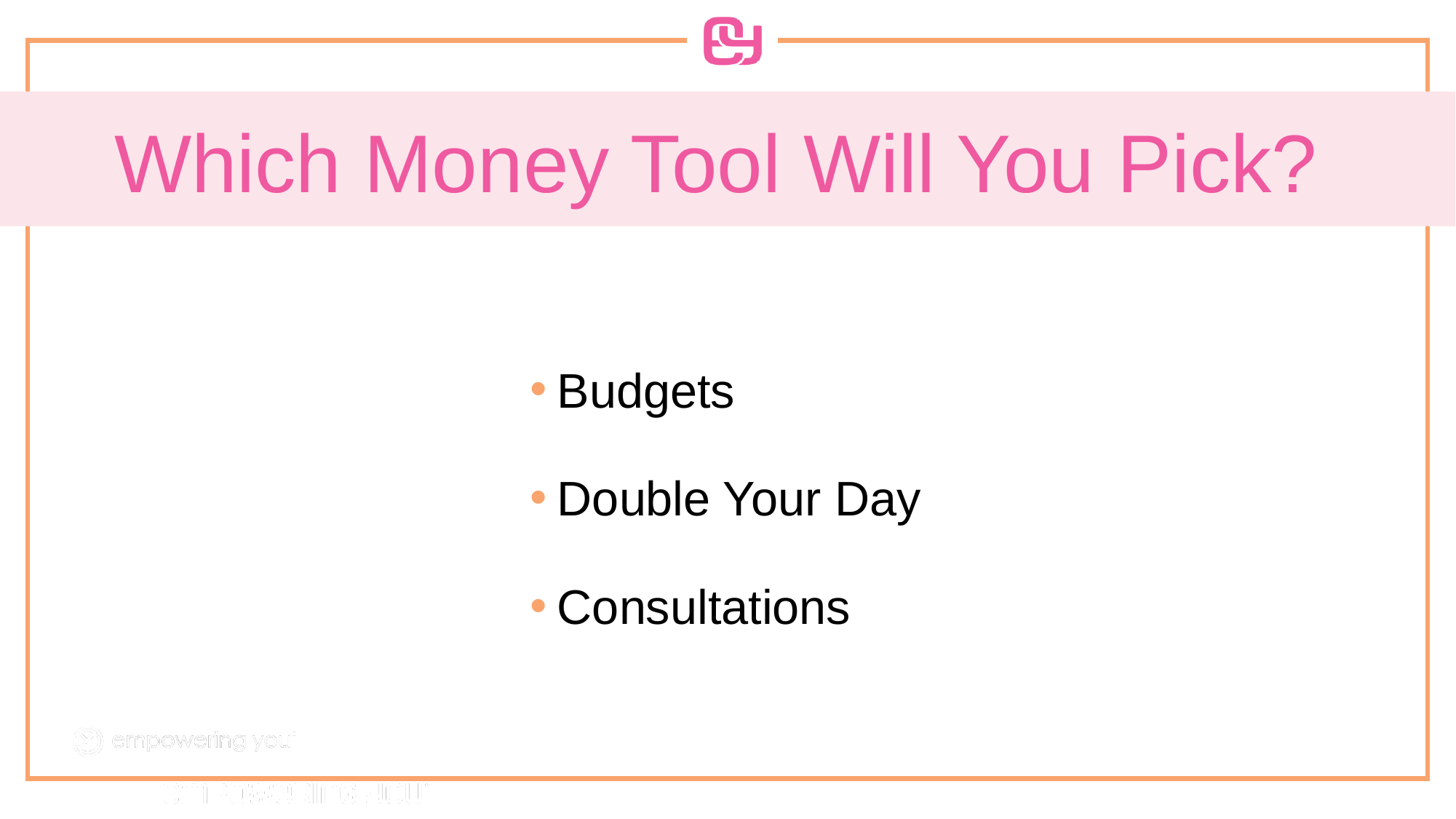

# Which Money Tool Will You Pick?
Budgets
Double Your Day
Consultations